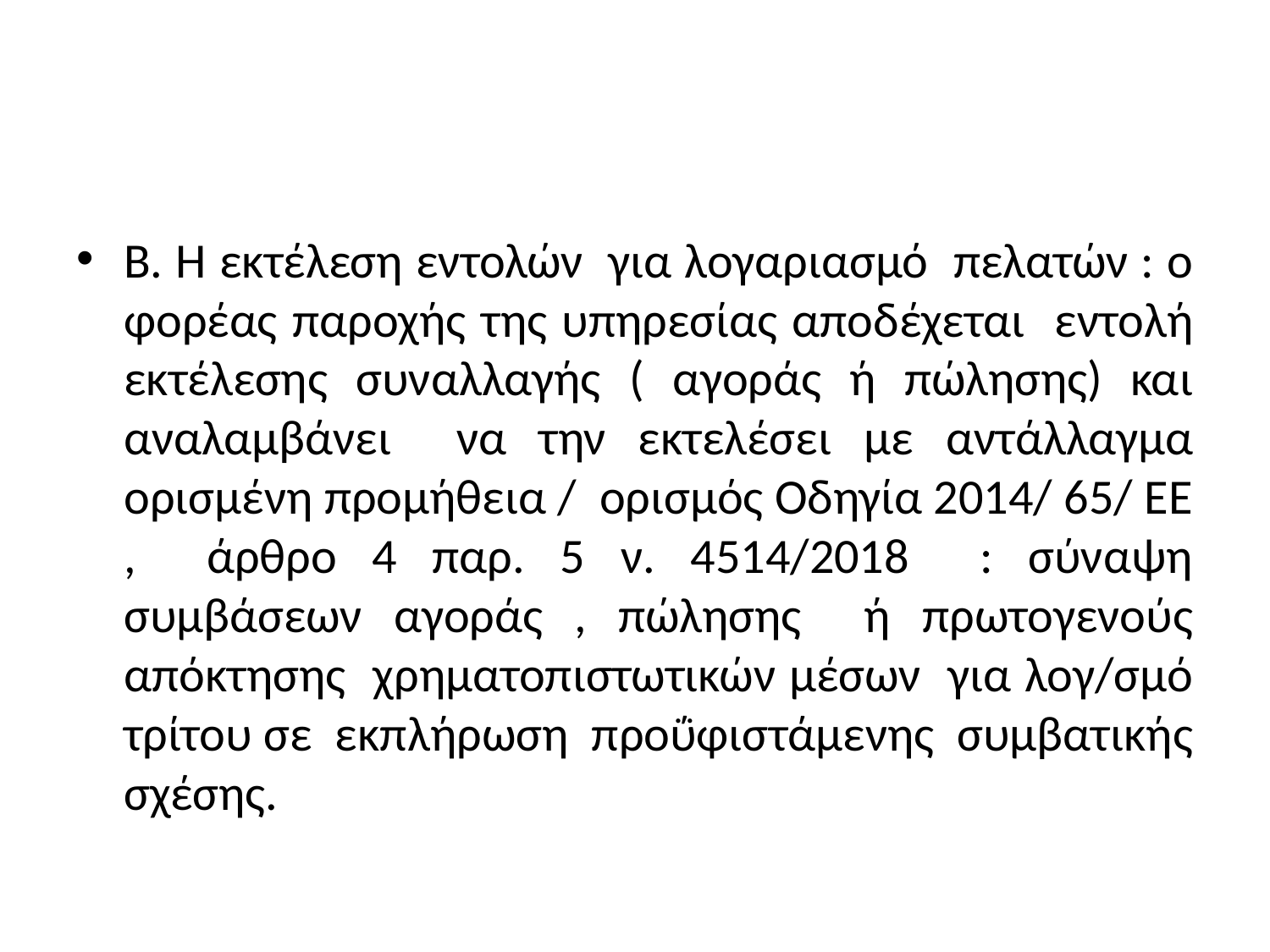

#
Β. Η εκτέλεση εντολών  για λογαριασμό  πελατών : ο φορέας παροχής της υπηρεσίας αποδέχεται  εντολή εκτέλεσης συναλλαγής ( αγοράς ή πώλησης) και αναλαμβάνει  να την εκτελέσει με αντάλλαγμα ορισμένη προμήθεια /  ορισμός Οδηγία 2014/ 65/ ΕΕ ,  άρθρο 4 παρ. 5 ν. 4514/2018  : σύναψη συμβάσεων αγοράς , πώλησης  ή πρωτογενούς απόκτησης  χρηματοπιστωτικών μέσων  για λογ/σμό τρίτου σε  εκπλήρωση  προΰφιστάμενης  συμβατικής σχέσης.